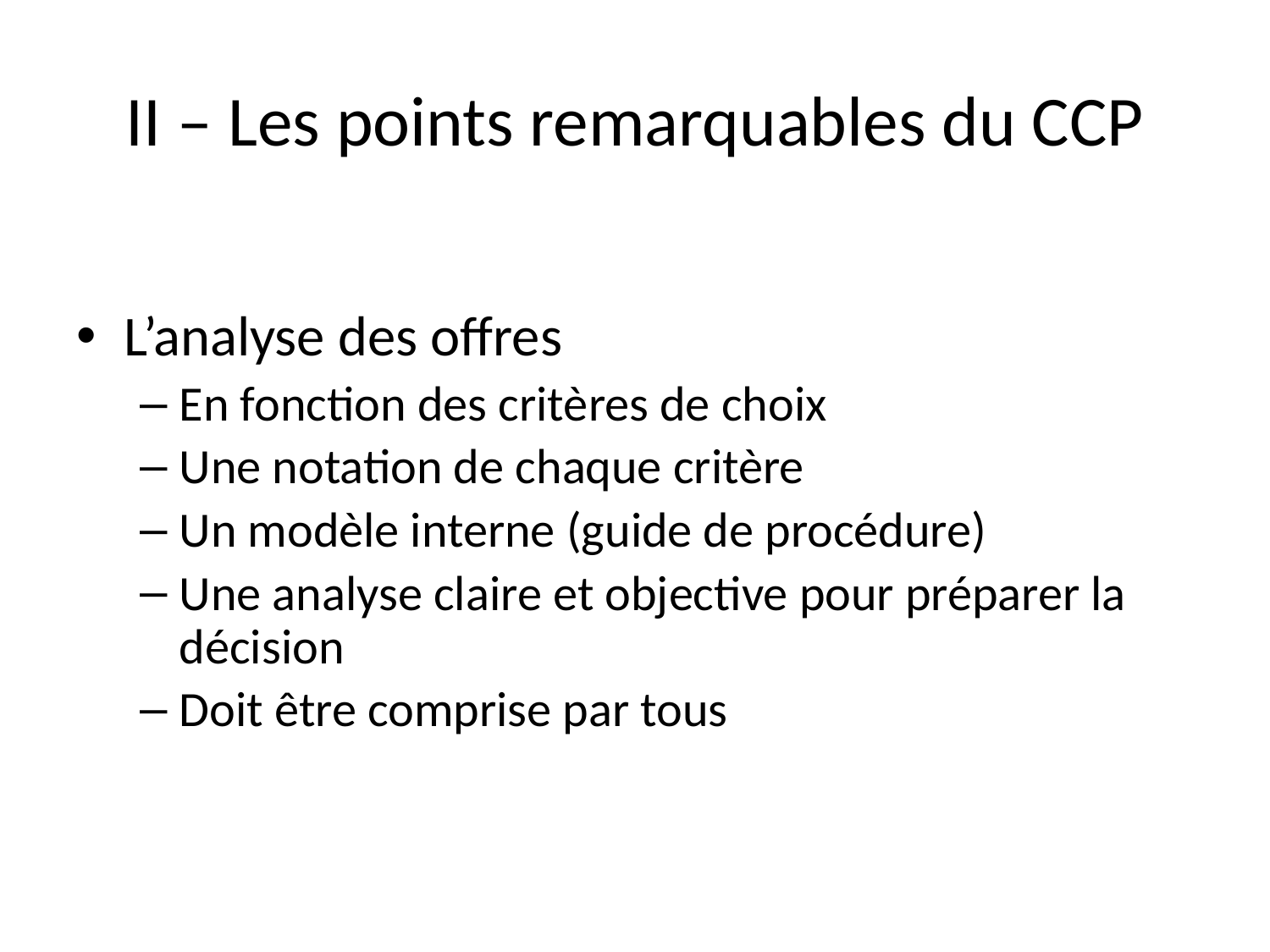

# II – Les points remarquables du CCP

L’analyse des offres
En fonction des critères de choix
Une notation de chaque critère
Un modèle interne (guide de procédure)
Une analyse claire et objective pour préparer la décision
Doit être comprise par tous